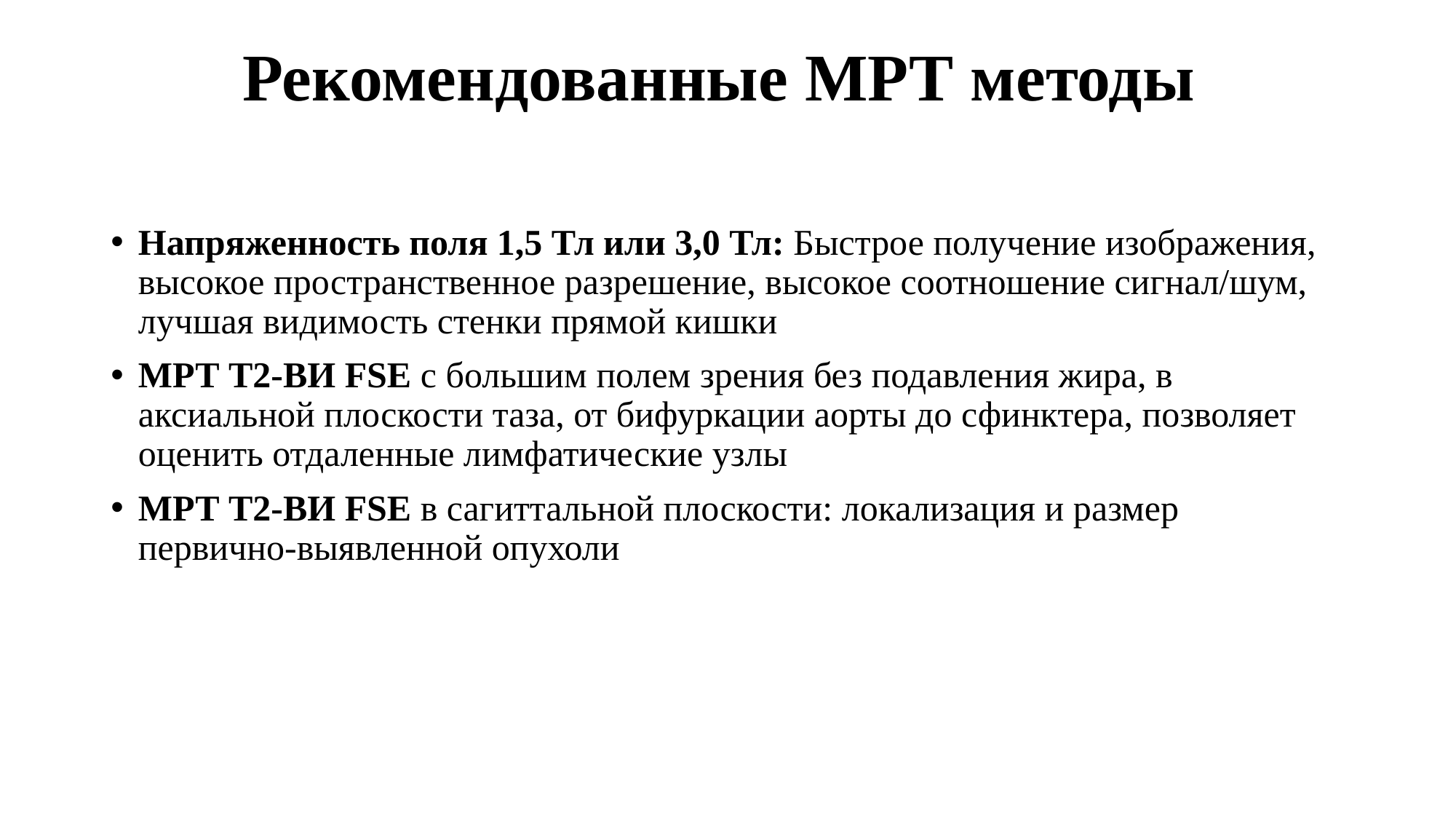

# Рекомендованные МРТ методы
Напряженность поля 1,5 Тл или 3,0 Тл: Быстрое получение изображения, высокое пространственное разрешение, высокое соотношение сигнал/шум, лучшая видимость стенки прямой кишки
МРТ Т2-ВИ FSE с большим полем зрения без подавления жира, в аксиальной плоскости таза, от бифуркации аорты до сфинктера, позволяет оценить отдаленные лимфатические узлы
МРТ Т2-ВИ FSE в сагиттальной плоскости: локализация и размер  первично-выявленной опухоли